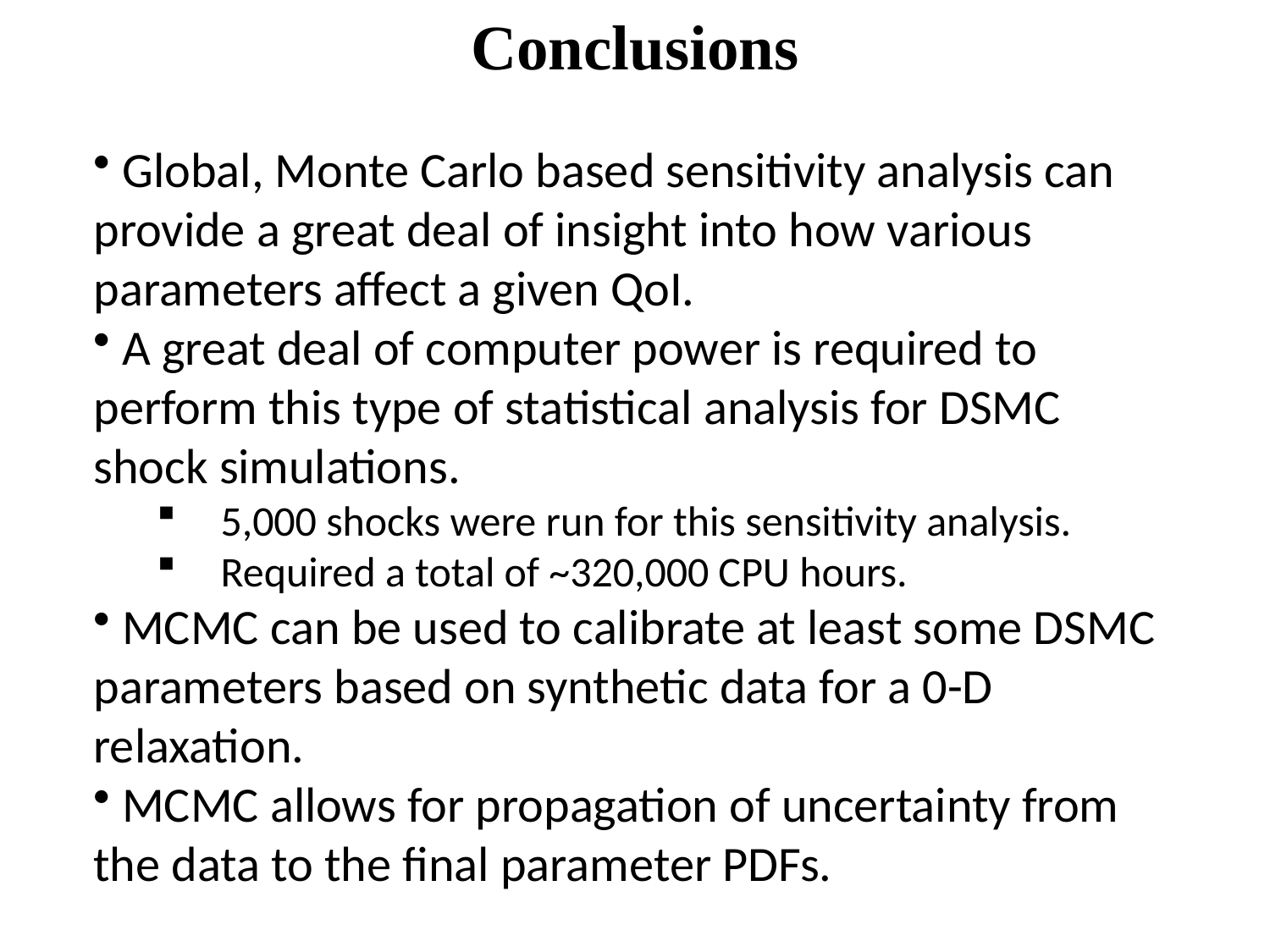

Conclusions

 Global, Monte Carlo based sensitivity analysis can provide a great deal of insight into how various parameters affect a given QoI.
 A great deal of computer power is required to perform this type of statistical analysis for DSMC shock simulations.
5,000 shocks were run for this sensitivity analysis.
Required a total of ~320,000 CPU hours.
 MCMC can be used to calibrate at least some DSMC parameters based on synthetic data for a 0-D relaxation.
 MCMC allows for propagation of uncertainty from the data to the final parameter PDFs.